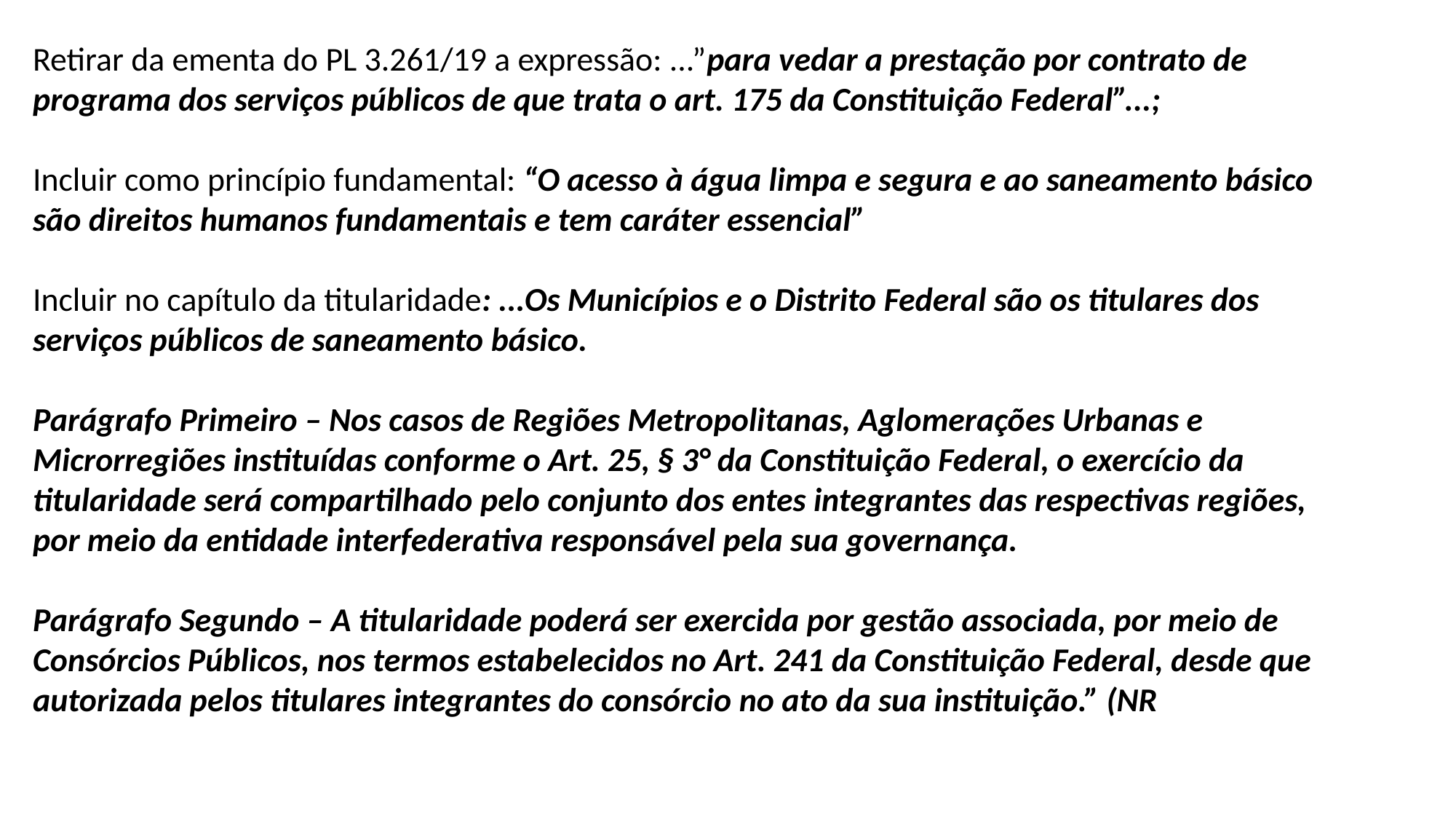

Retirar da ementa do PL 3.261/19 a expressão: ...”para vedar a prestação por contrato de programa dos serviços públicos de que trata o art. 175 da Constituição Federal”...;

Incluir como princípio fundamental: “O acesso à água limpa e segura e ao saneamento básico são direitos humanos fundamentais e tem caráter essencial”

Incluir no capítulo da titularidade: ...Os Municípios e o Distrito Federal são os titulares dos serviços públicos de saneamento básico.

Parágrafo Primeiro – Nos casos de Regiões Metropolitanas, Aglomerações Urbanas e Microrregiões instituídas conforme o Art. 25, § 3° da Constituição Federal, o exercício da titularidade será compartilhado pelo conjunto dos entes integrantes das respectivas regiões, por meio da entidade interfederativa responsável pela sua governança.

Parágrafo Segundo – A titularidade poderá ser exercida por gestão associada, por meio de Consórcios Públicos, nos termos estabelecidos no Art. 241 da Constituição Federal, desde que autorizada pelos titulares integrantes do consórcio no ato da sua instituição.” (NR